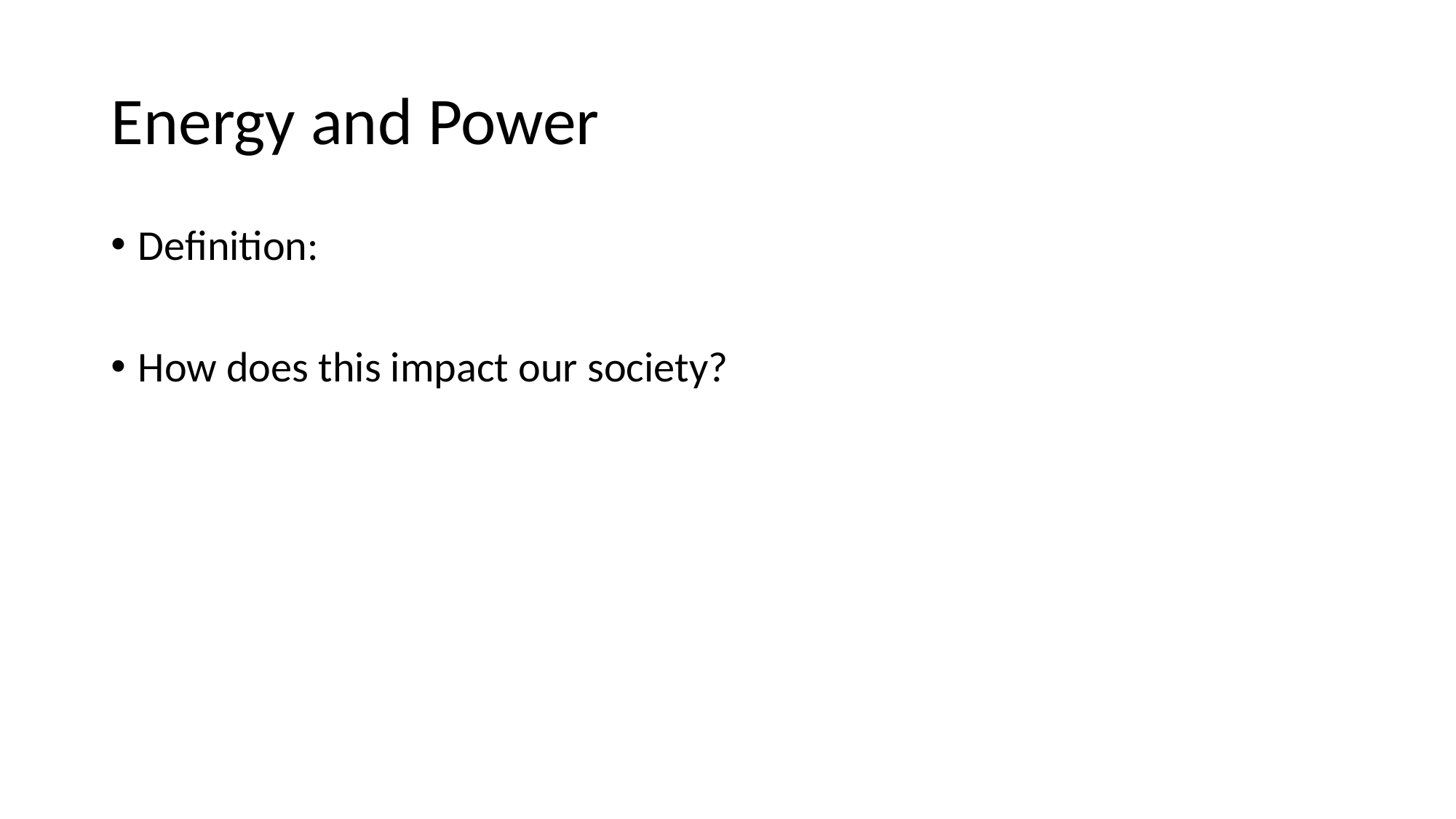

# Energy and Power
Definition:

How does this impact our society?